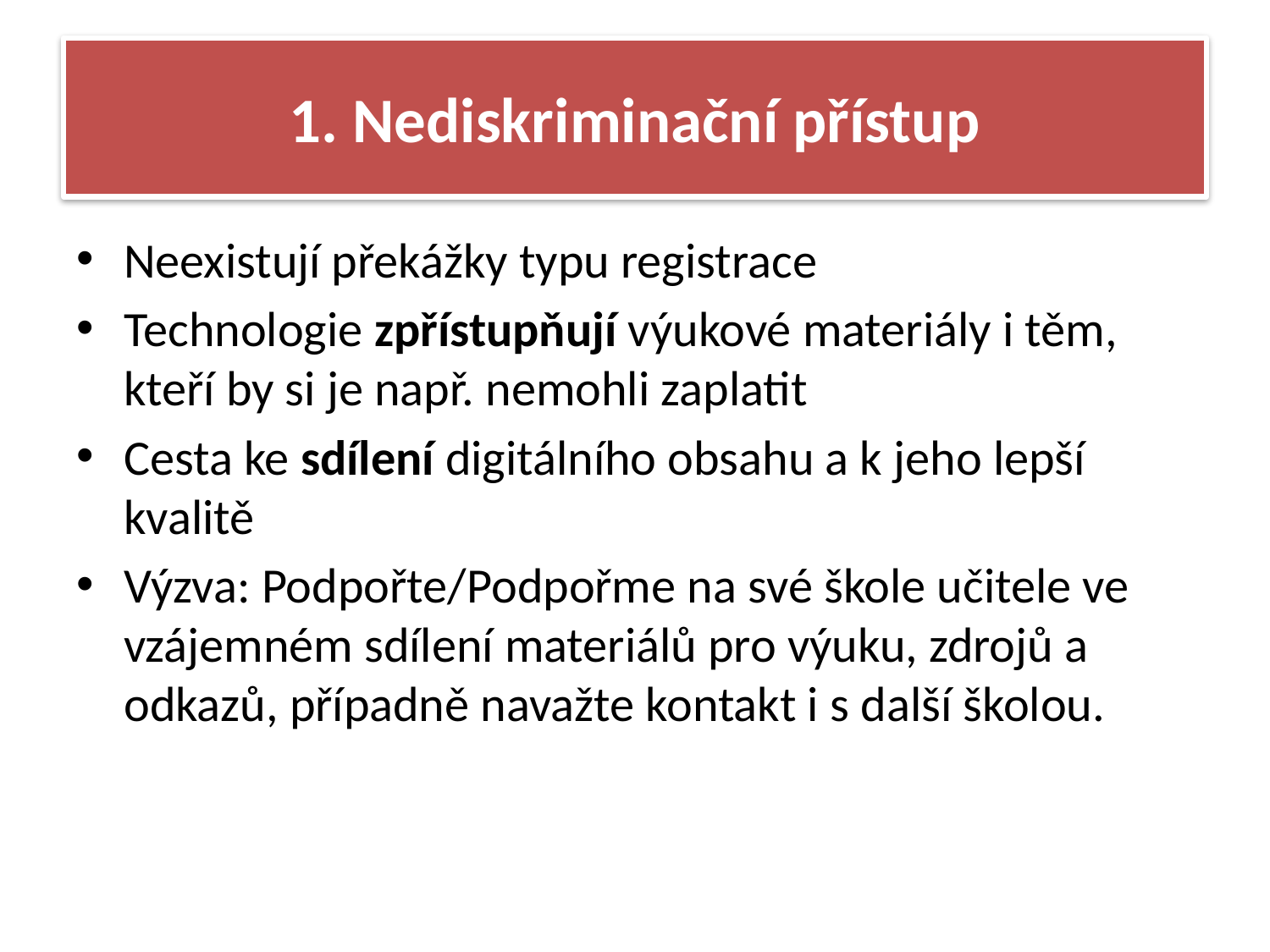

# 1. Nediskriminační přístup
Neexistují překážky typu registrace
Technologie zpřístupňují výukové materiály i těm, kteří by si je např. nemohli zaplatit
Cesta ke sdílení digitálního obsahu a k jeho lepší kvalitě
Výzva: Podpořte/Podpořme na své škole učitele ve vzájemném sdílení materiálů pro výuku, zdrojů a odkazů, případně navažte kontakt i s další školou.